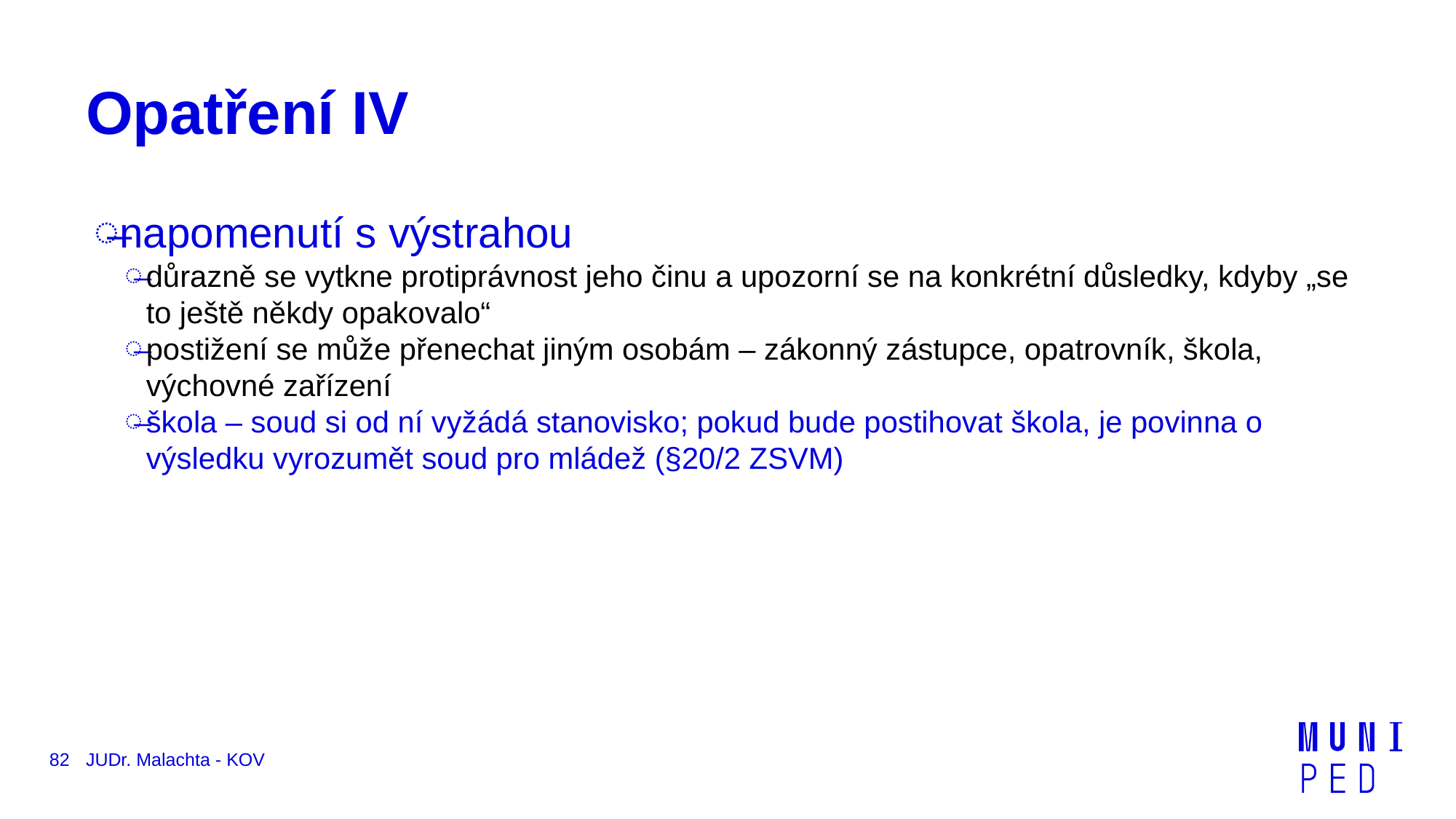

# Opatření IV
napomenutí s výstrahou
důrazně se vytkne protiprávnost jeho činu a upozorní se na konkrétní důsledky, kdyby „se to ještě někdy opakovalo“
postižení se může přenechat jiným osobám – zákonný zástupce, opatrovník, škola, výchovné zařízení
škola – soud si od ní vyžádá stanovisko; pokud bude postihovat škola, je povinna o výsledku vyrozumět soud pro mládež (§20/2 ZSVM)
82
JUDr. Malachta - KOV